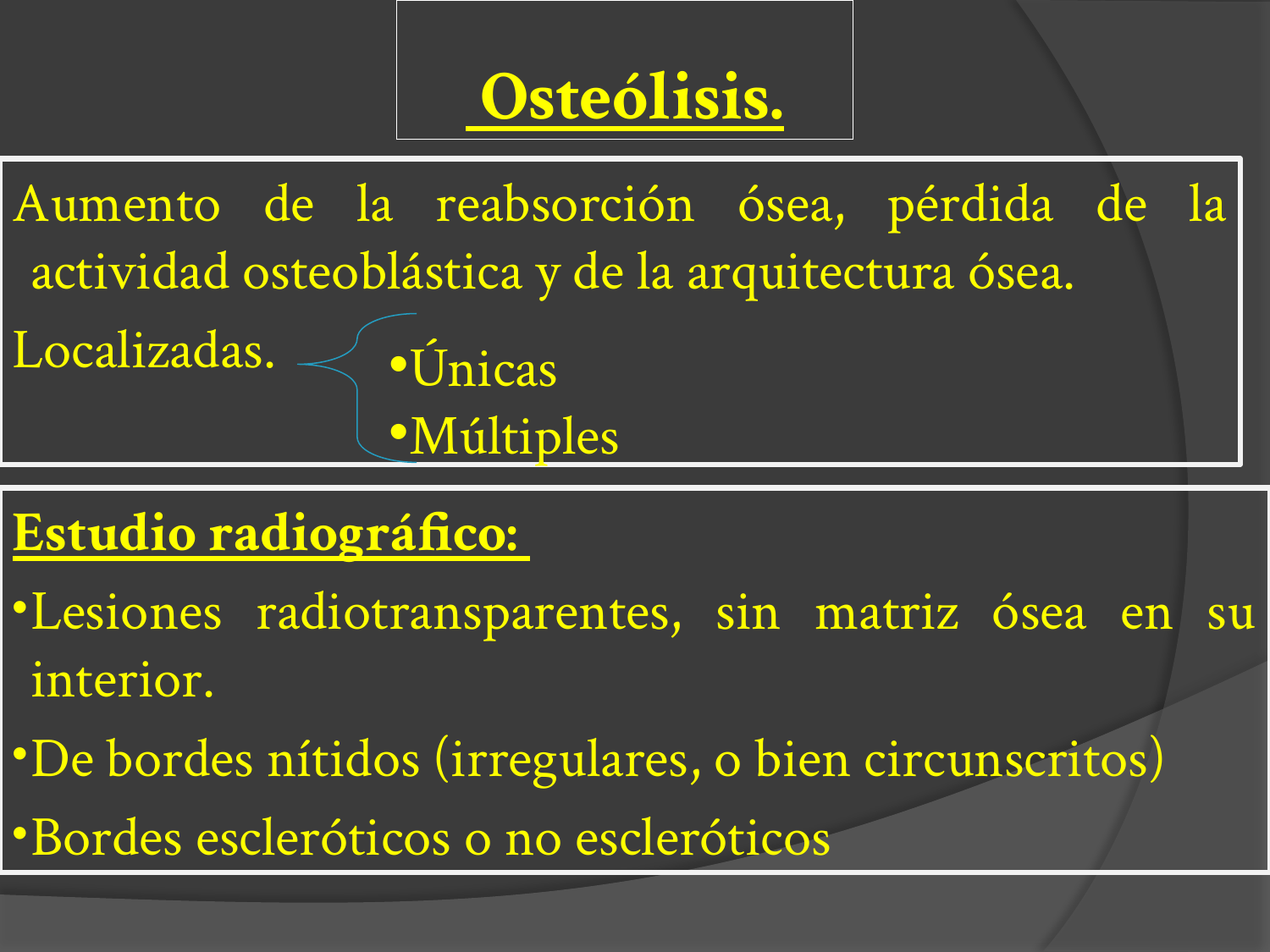

Osteólisis.
Aumento de la reabsorción ósea, pérdida de la actividad osteoblástica y de la arquitectura ósea.
Localizadas.

Únicas
Múltiples
Estudio radiográfico:
Lesiones radiotransparentes, sin matriz ósea en su interior.
De bordes nítidos (irregulares, o bien circunscritos)
Bordes escleróticos o no escleróticos